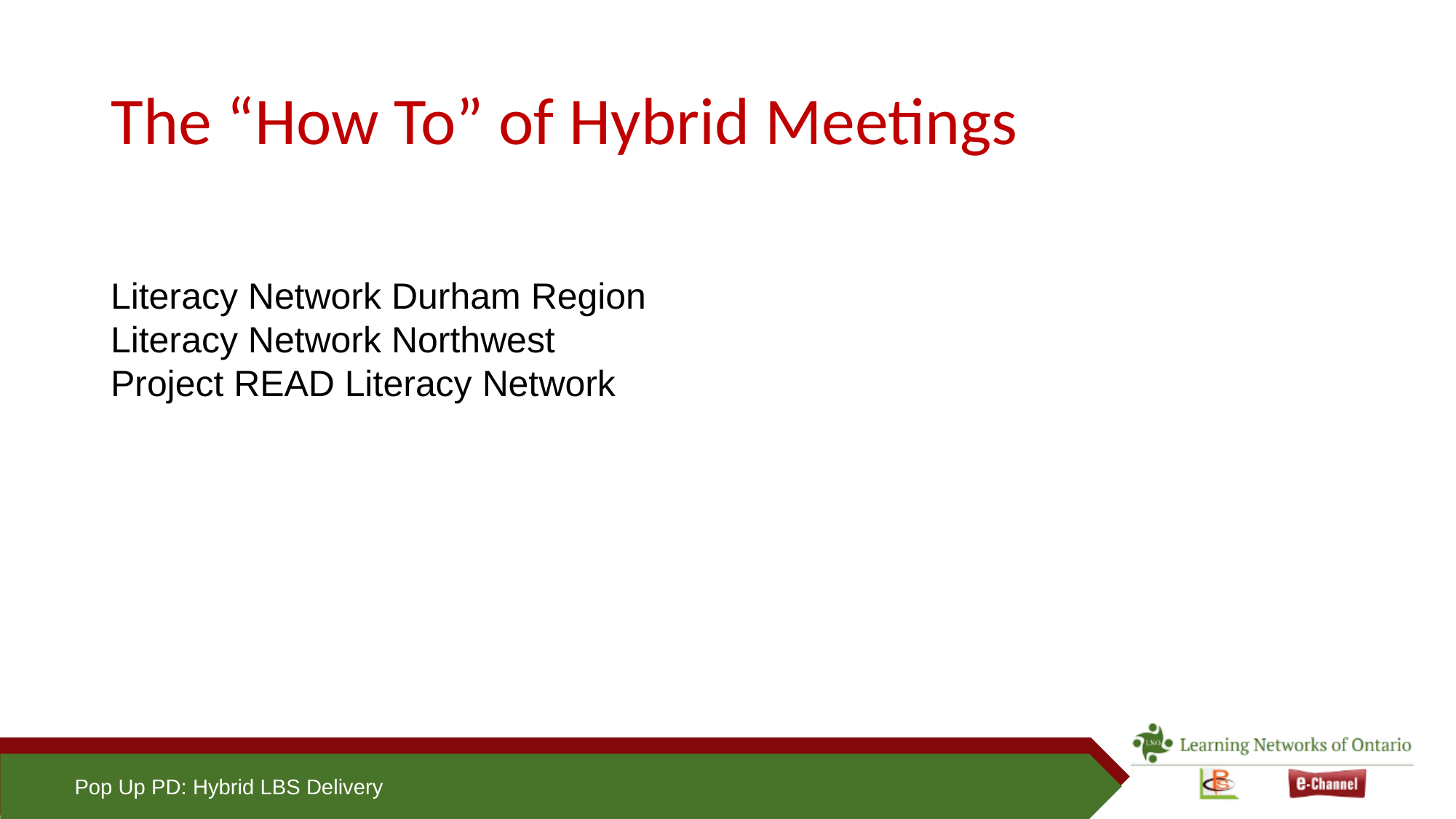

# The “How To” of Hybrid Meetings

Literacy Network Durham Region
Literacy Network Northwest
Project READ Literacy Network